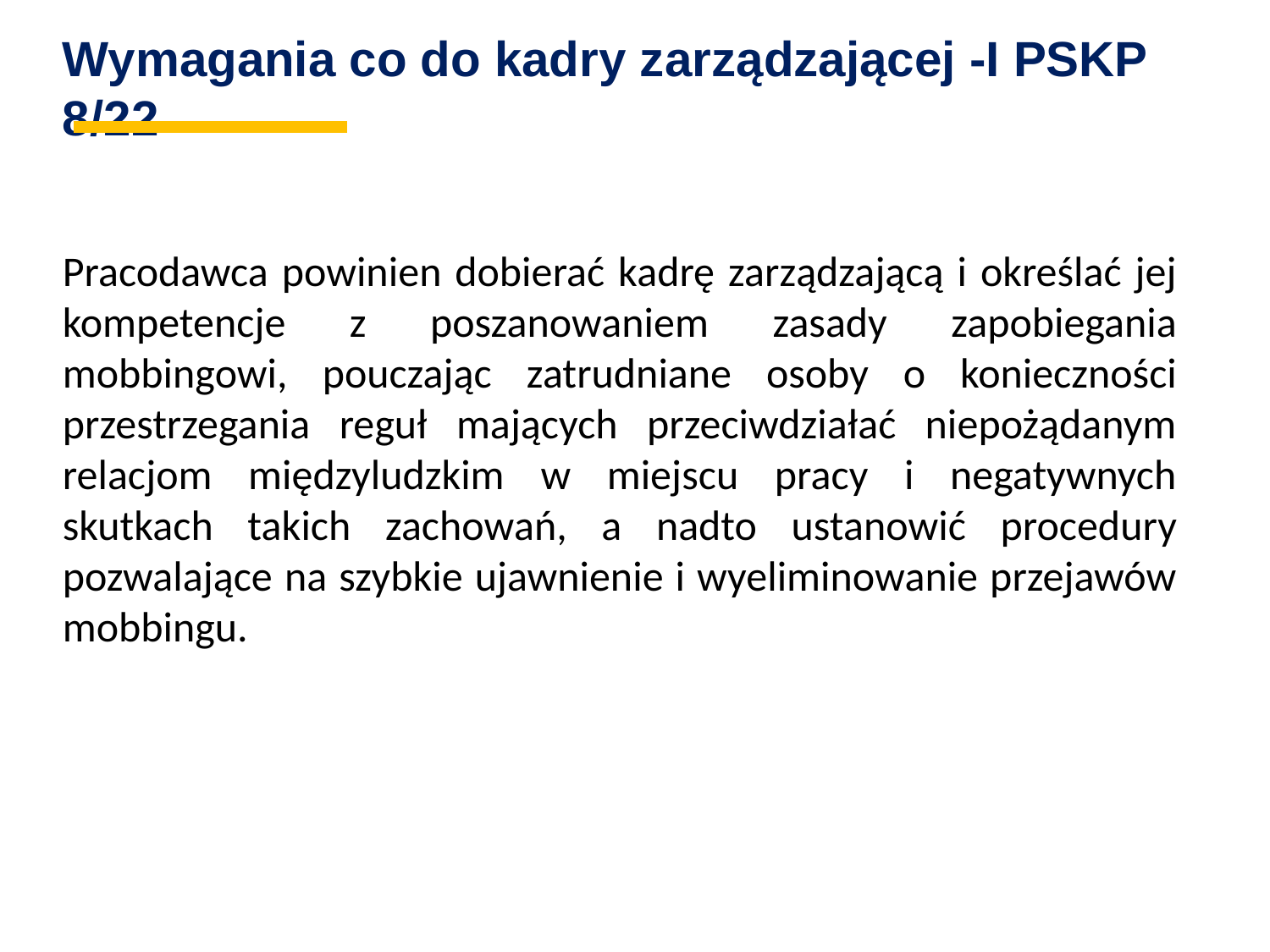

# Wymagania co do kadry zarządzającej -I PSKP 8/22

Pracodawca powinien dobierać kadrę zarządzającą i określać jej kompetencje z poszanowaniem zasady zapobiegania mobbingowi, pouczając zatrudniane osoby o konieczności przestrzegania reguł mających przeciwdziałać niepożądanym relacjom międzyludzkim w miejscu pracy i negatywnych skutkach takich zachowań, a nadto ustanowić procedury pozwalające na szybkie ujawnienie i wyeliminowanie przejawów mobbingu.